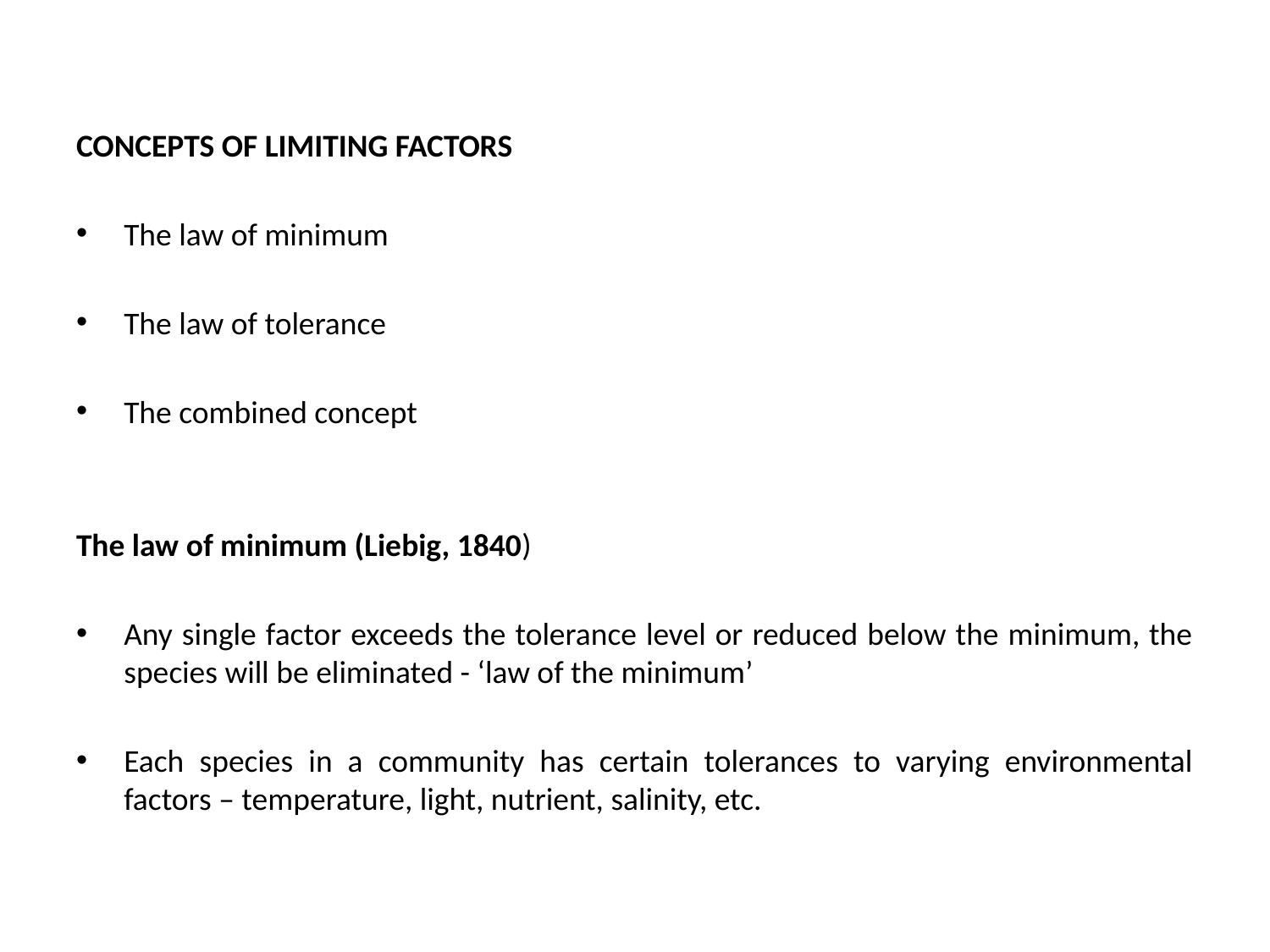

CONCEPTS OF LIMITING FACTORS

The law of minimum

The law of tolerance

The combined concept

The law of minimum (Liebig, 1840)

Any single factor exceeds the tolerance level or reduced below the minimum, the species will be eliminated - ‘law of the minimum’

Each species in a community has certain tolerances to varying environmental factors – temperature, light, nutrient, salinity, etc.